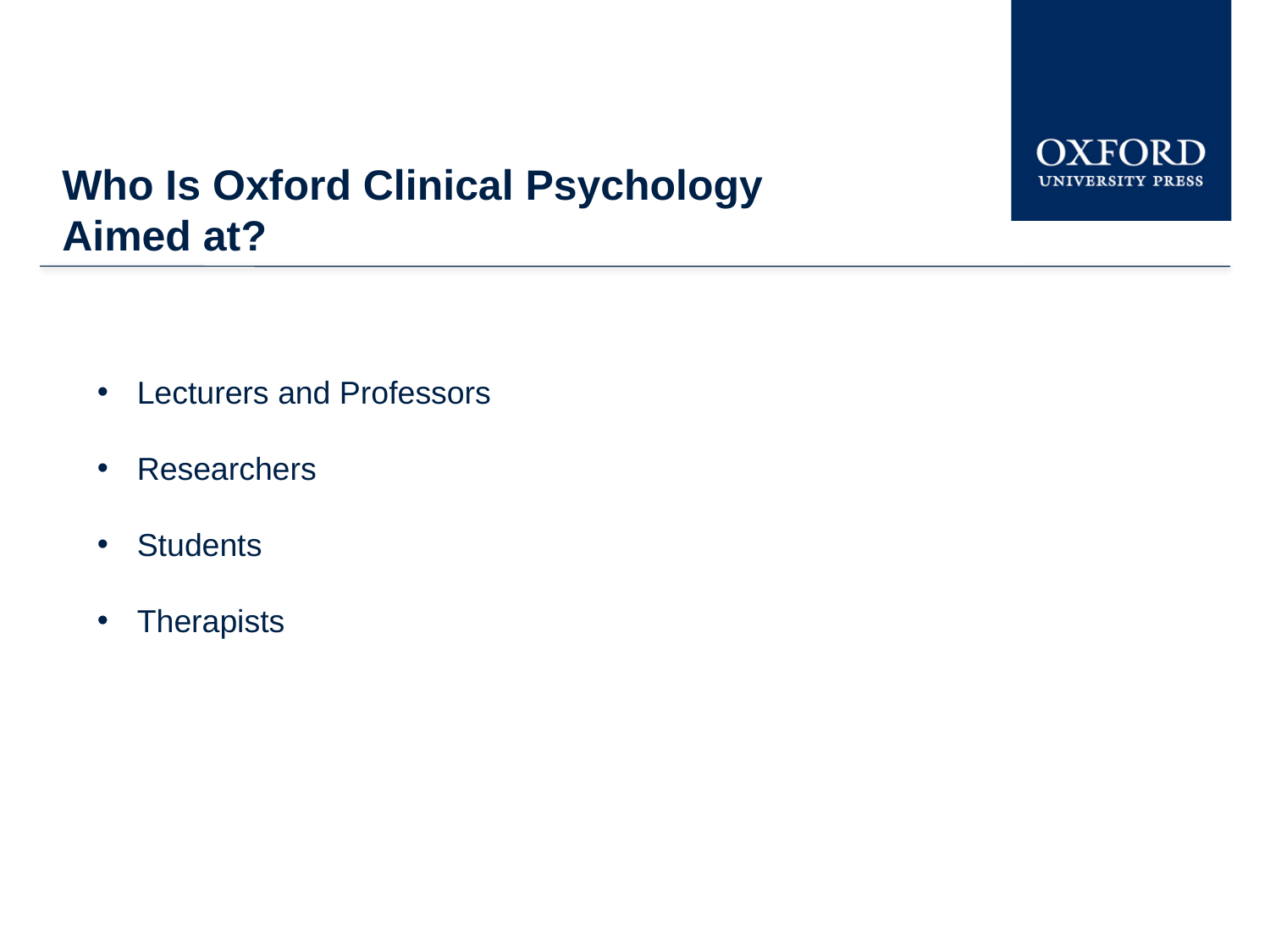

Who Is Oxford Clinical Psychology
Aimed at?
Lecturers and Professors

Researchers

Students

Therapists